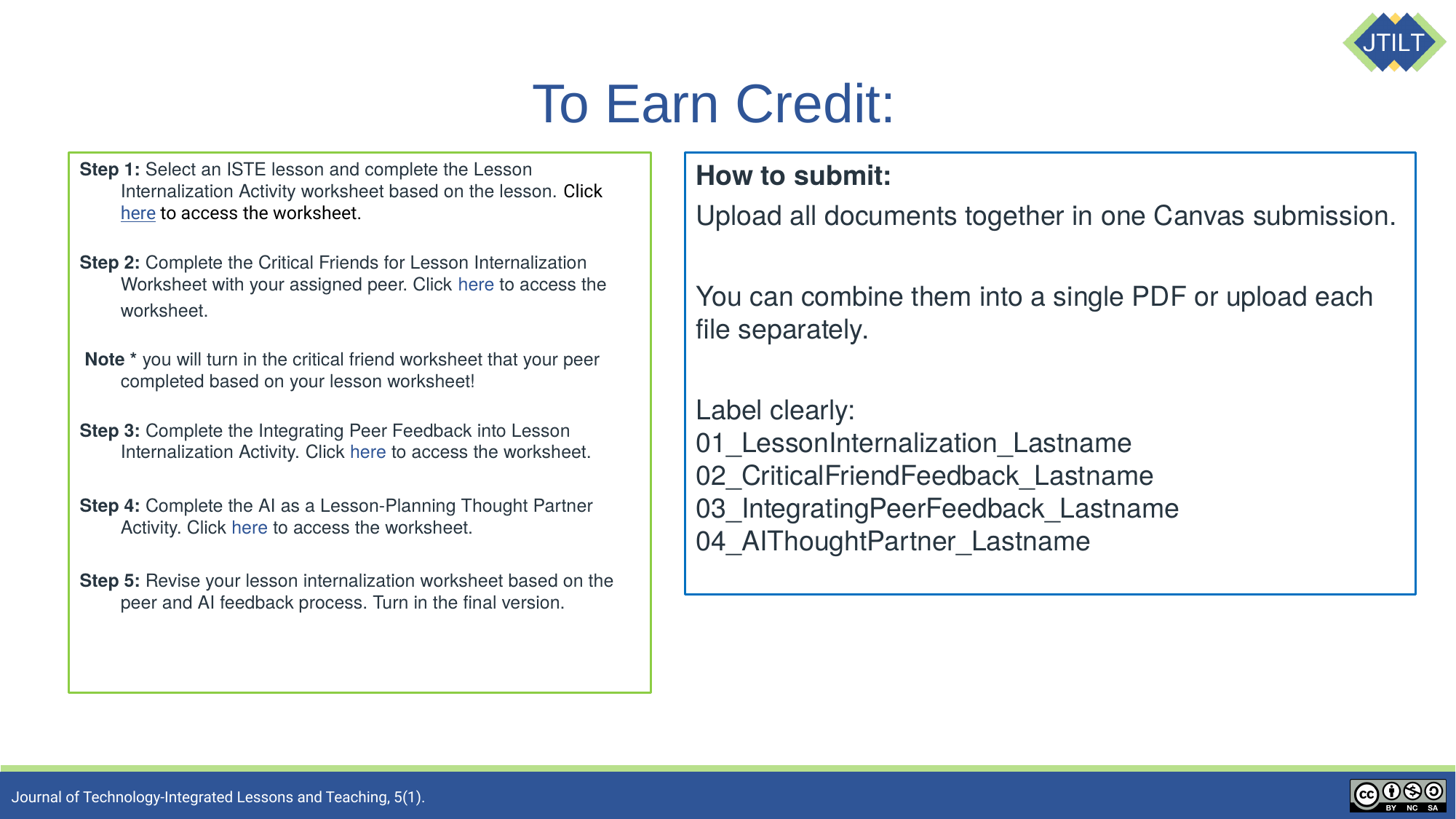

# To Earn Credit:
Step 1: Select an ISTE lesson and complete the Lesson Internalization Activity worksheet based on the lesson. Click here to access the worksheet.
Step 2: Complete the Critical Friends for Lesson Internalization Worksheet with your assigned peer. Click here to access the worksheet.
 Note * you will turn in the critical friend worksheet that your peer completed based on your lesson worksheet!
Step 3: Complete the Integrating Peer Feedback into Lesson Internalization Activity. Click here to access the worksheet.
Step 4: Complete the AI as a Lesson-Planning Thought Partner Activity. Click here to access the worksheet.
Step 5: Revise your lesson internalization worksheet based on the peer and AI feedback process. Turn in the final version.

How to submit:
Upload all documents together in one Canvas submission.

You can combine them into a single PDF or upload each file separately.

Label clearly:
01_LessonInternalization_Lastname
02_CriticalFriendFeedback_Lastname
03_IntegratingPeerFeedback_Lastname
04_AIThoughtPartner_Lastname